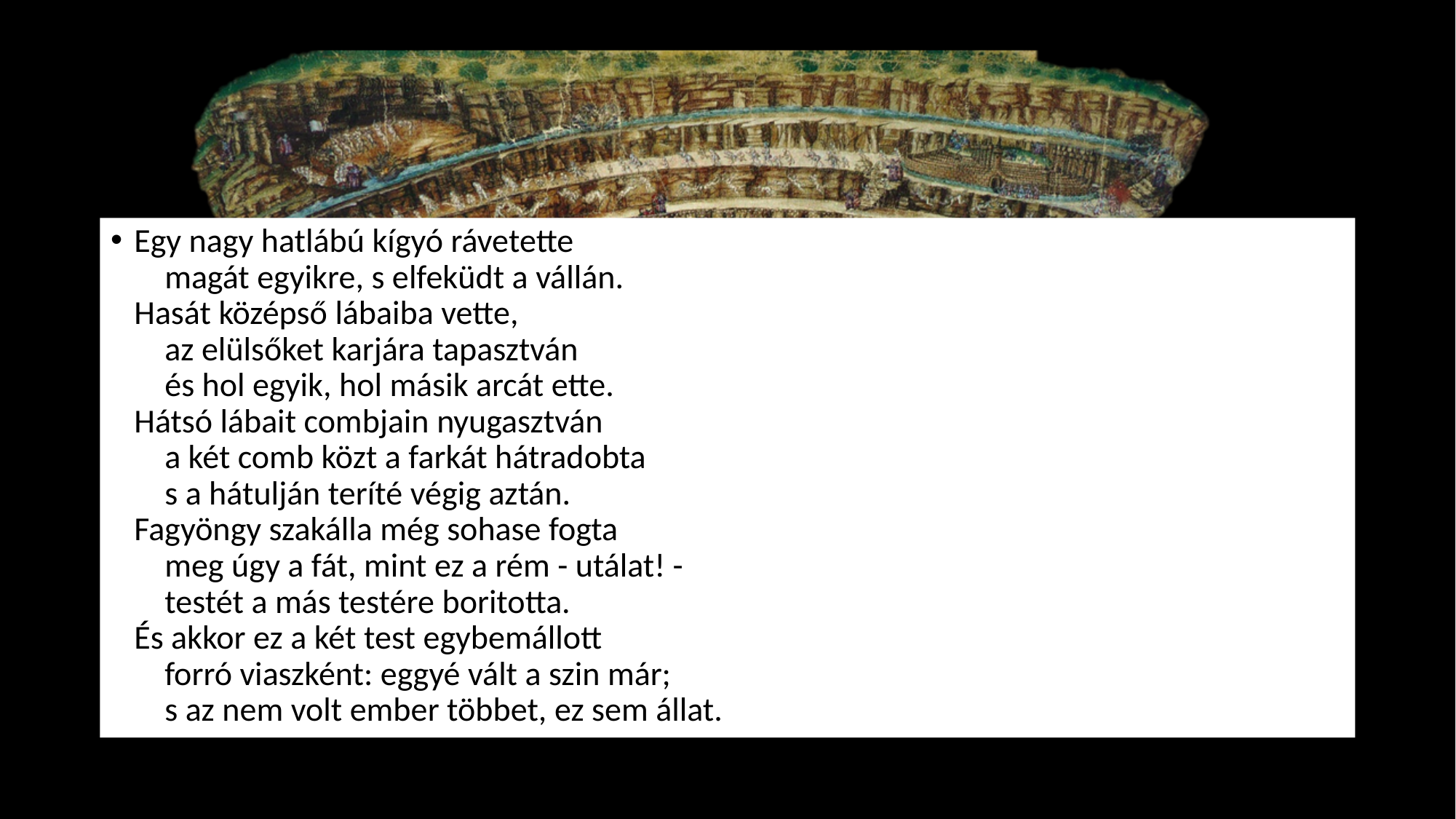

#
Egy nagy hatlábú kígyó rávetette
    magát egyikre, s elfeküdt a vállán.
Hasát középső lábaiba vette,
    az elülsőket karjára tapasztván
    és hol egyik, hol másik arcát ette.
Hátsó lábait combjain nyugasztván
    a két comb közt a farkát hátradobta
    s a hátulján teríté végig aztán.
Fagyöngy szakálla még sohase fogta
    meg úgy a fát, mint ez a rém - utálat! -
    testét a más testére boritotta.
És akkor ez a két test egybemállott
    forró viaszként: eggyé vált a szin már;
    s az nem volt ember többet, ez sem állat.